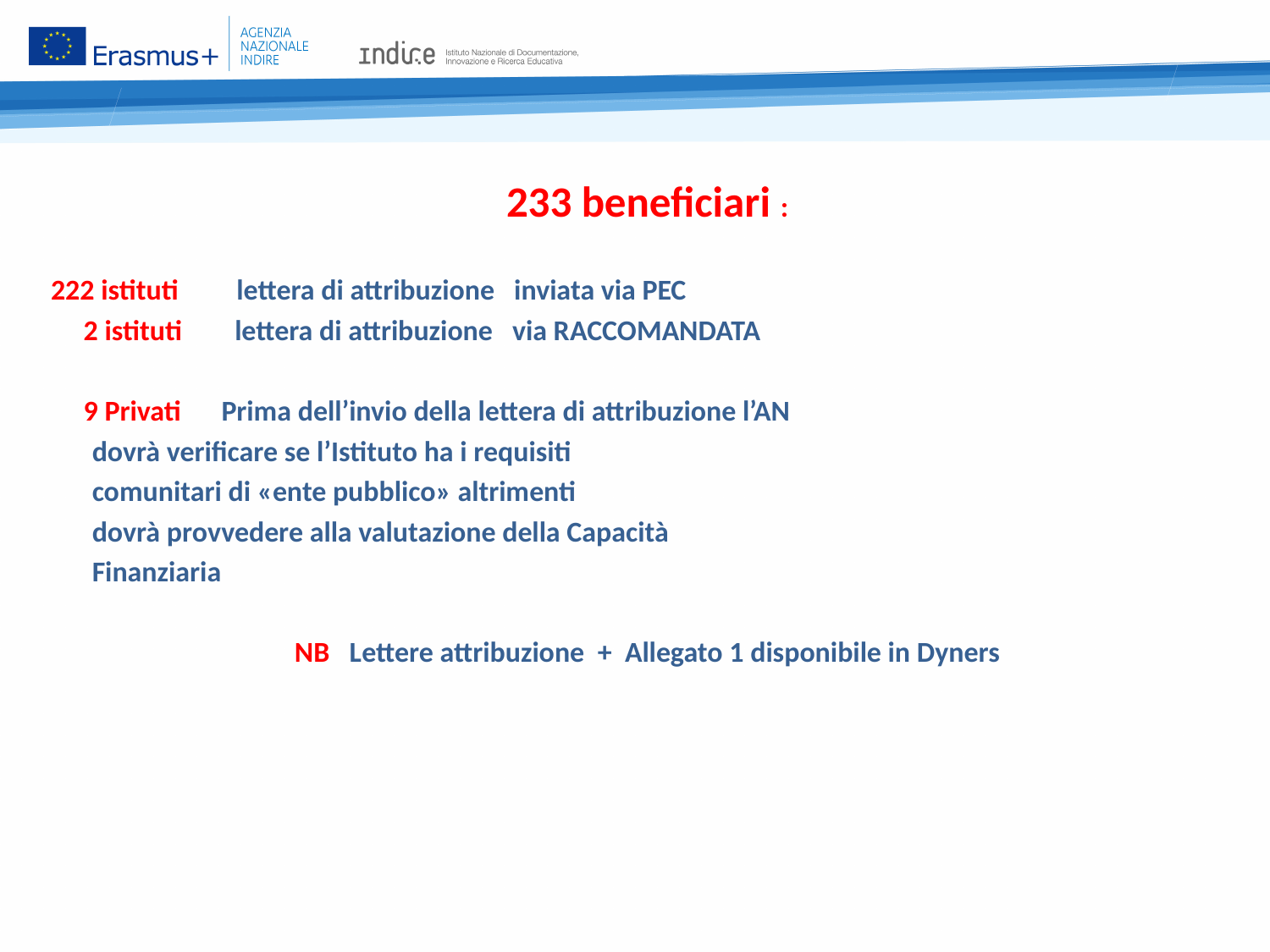

233 beneficiari :

  222 istituti  	    lettera di attribuzione   inviata via PEC
       2 istituti        lettera di attribuzione   via RACCOMANDATA

       9 Privati 	     Prima dell’invio della lettera di attribuzione l’AN
		     dovrà verificare se l’Istituto ha i requisiti
		     comunitari di «ente pubblico» altrimenti
		     dovrà provvedere alla valutazione della Capacità
		     Finanziaria

NB   Lettere attribuzione  +  Allegato 1 disponibile in Dyners